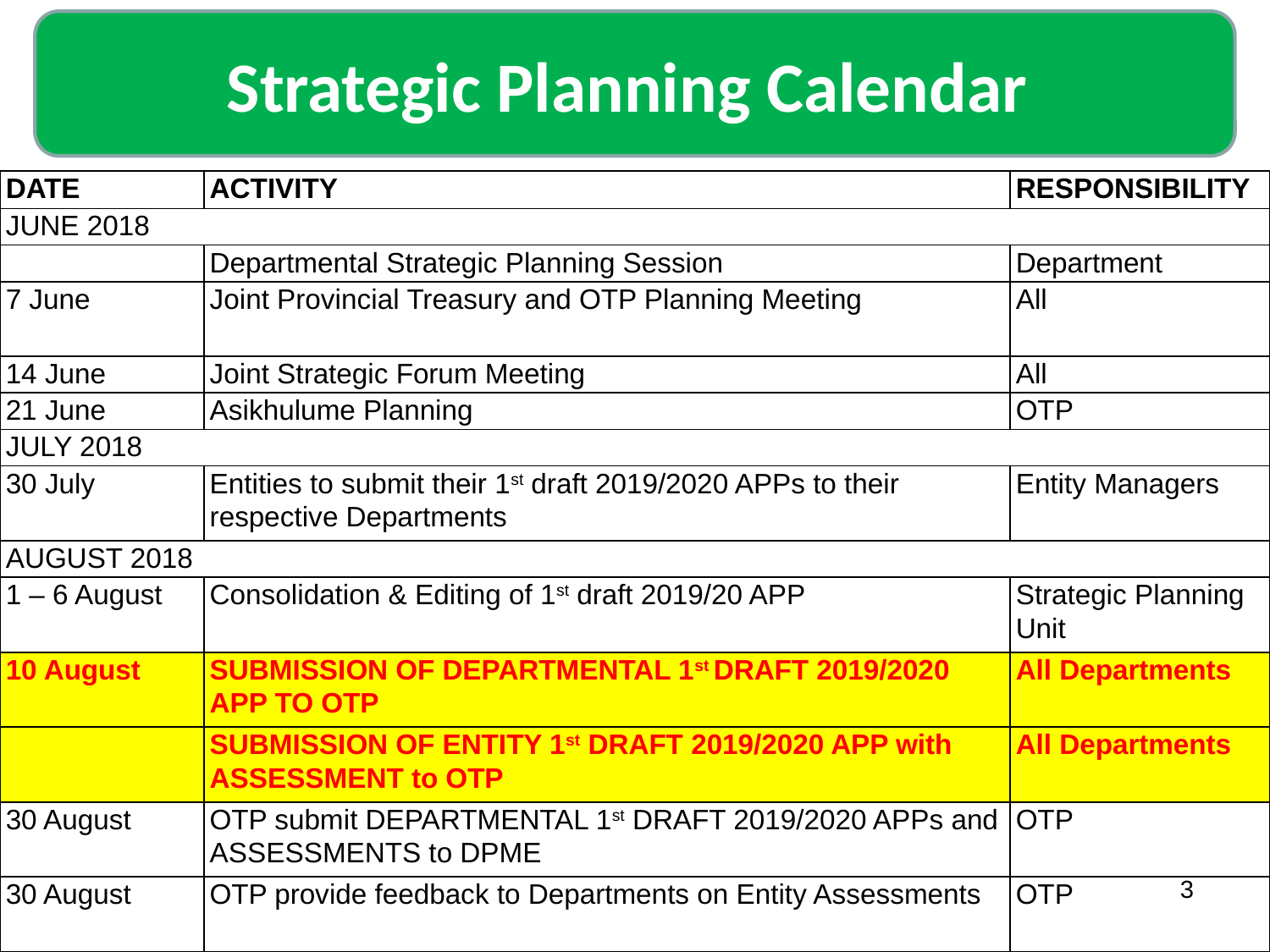

Strategic Planning Calendar
| DATE | ACTIVITY | RESPONSIBILITY |
| --- | --- | --- |
| JUNE 2018 |  |  |
|  | Departmental Strategic Planning Session | Department |
| 7 June | Joint Provincial Treasury and OTP Planning Meeting | All |
| 14 June | Joint Strategic Forum Meeting | All |
| 21 June | Asikhulume Planning | OTP |
| JULY 2018 |  |  |
| 30 July | Entities to submit their 1st draft 2019/2020 APPs to their respective Departments | Entity Managers |
| AUGUST 2018 |  |  |
| 1 – 6 August | Consolidation & Editing of 1st draft 2019/20 APP | Strategic Planning Unit |
| 10 August | SUBMISSION OF DEPARTMENTAL 1st DRAFT 2019/2020 APP TO OTP | All Departments |
|  | SUBMISSION OF ENTITY 1st DRAFT 2019/2020 APP with ASSESSMENT to OTP | All Departments |
| 30 August | OTP submit DEPARTMENTAL 1st DRAFT 2019/2020 APPs and ASSESSMENTS to DPME | OTP |
| 30 August | OTP provide feedback to Departments on Entity Assessments | OTP |
3